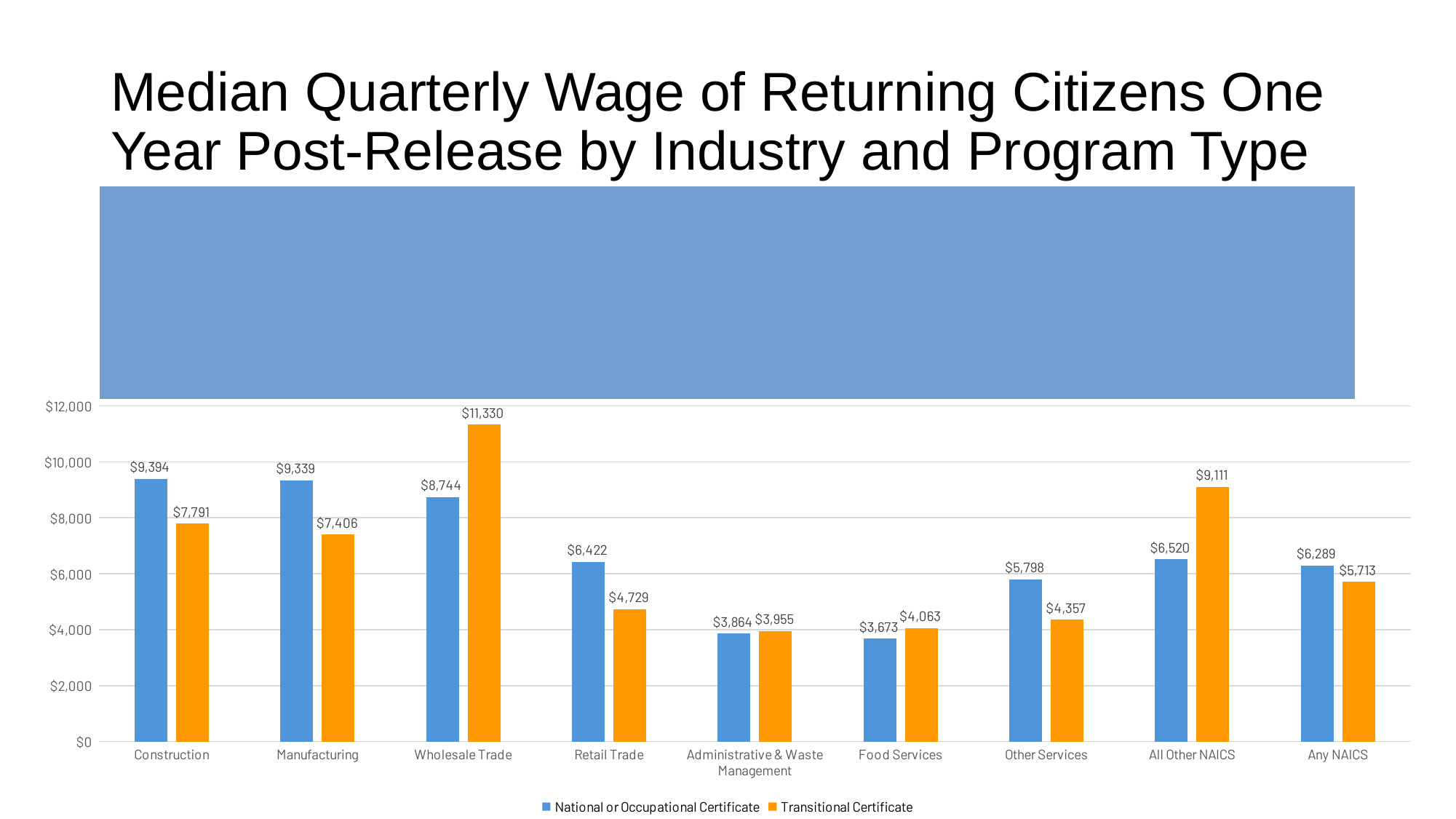

# Median Quarterly Wage of Returning Citizens One Year Post-Release by Industry and Program Type
Key Takeaways:
Obtaining a national or occupational certificate more frequently leads to higher wages than only obtaining a transitional certificate
Obtaining a national or occupational certificate leads to higher wages in industries that may require training

### Chart

| Category | National or Occupational Certificate | Transitional Certificate |
|---|---|---|
| Construction | 9394.0 | 7791.0 |
| Manufacturing | 9339.0 | 7406.0 |
| Wholesale Trade | 8744.0 | 11330.0 |
| Retail Trade | 6422.0 | 4729.0 |
| Administrative & Waste Management | 3864.0 | 3955.0 |
| Food Services | 3673.0 | 4063.0 |
| Other Services | 5798.0 | 4357.0 |
| All Other NAICS | 6520.0 | 9111.0 |
| Any NAICS | 6289.0 | 5713.0 |